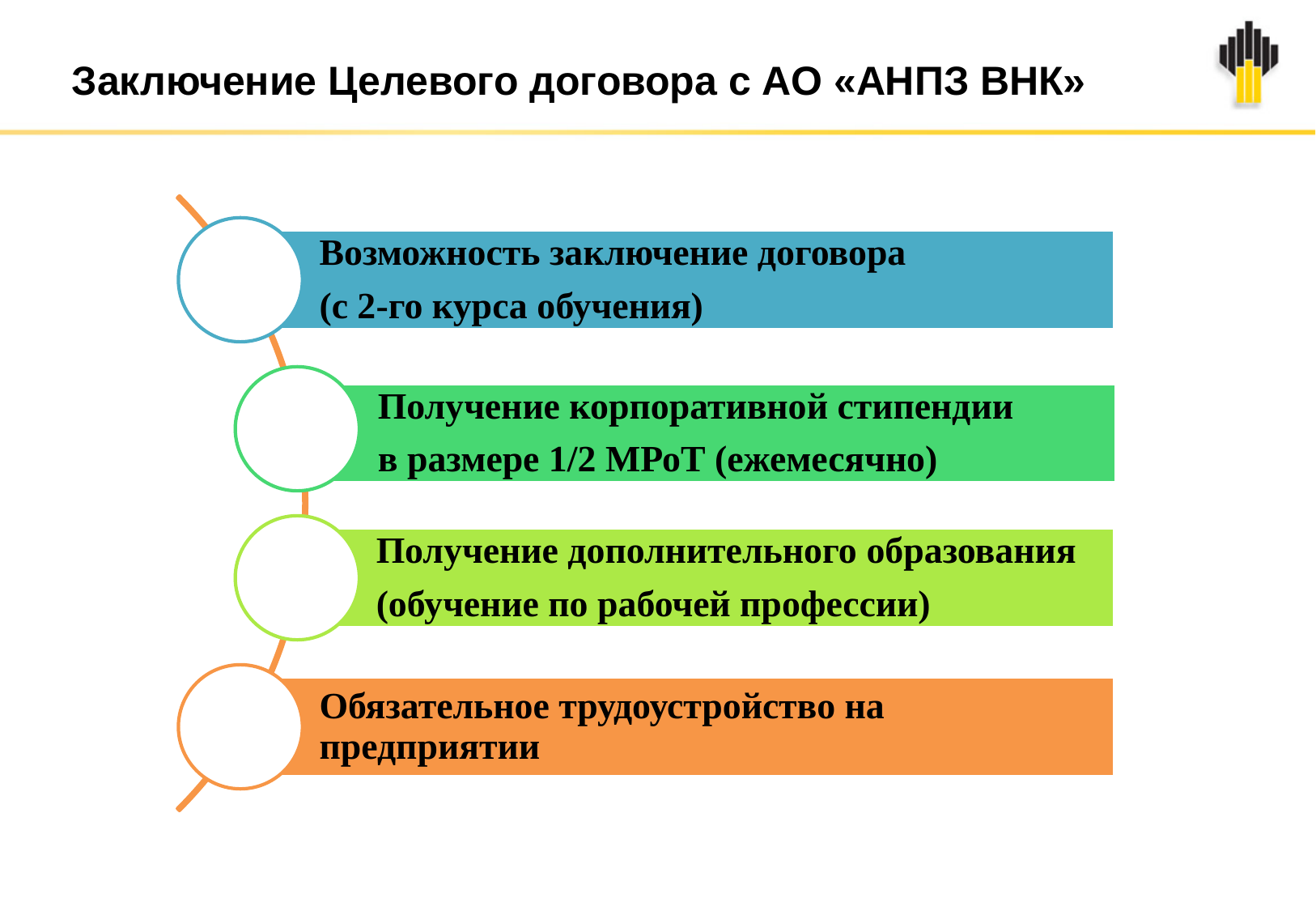

Заключение Целевого договора с АО «АНПЗ ВНК»
Возможность заключение договора
(с 2-го курса обучения)
Получение корпоративной стипендии
в размере 1/2 МРоТ (ежемесячно)
Получение дополнительного образования
(обучение по рабочей профессии)
Обязательное трудоустройство на предприятии